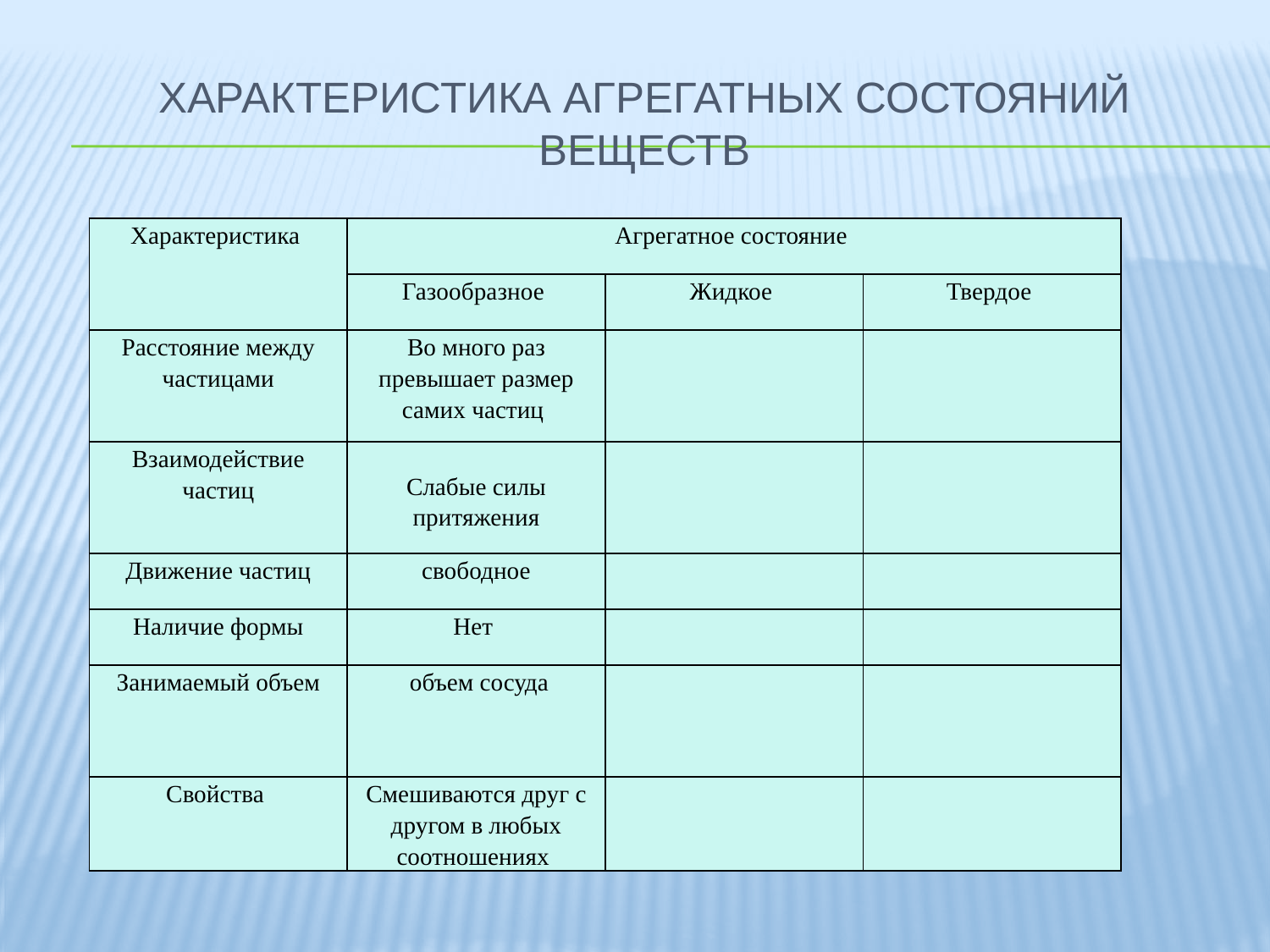

# Характеристика агрегатных состояний веществ
| Характеристика | Агрегатное состояние |  |  |
| --- | --- | --- | --- |
|  | Газообразное | Жидкое | Твердое |
| Расстояние между частицами | Во много раз превышает размер самих частиц |  |  |
| Взаимодействие частиц | Слабые силы притяжения |  |  |
| Движение частиц | свободное |  |  |
| Наличие формы | Нет |  |  |
| Занимаемый объем | объем сосуда |  |  |
| Свойства | Смешиваются друг с другом в любых соотношениях |  |  |